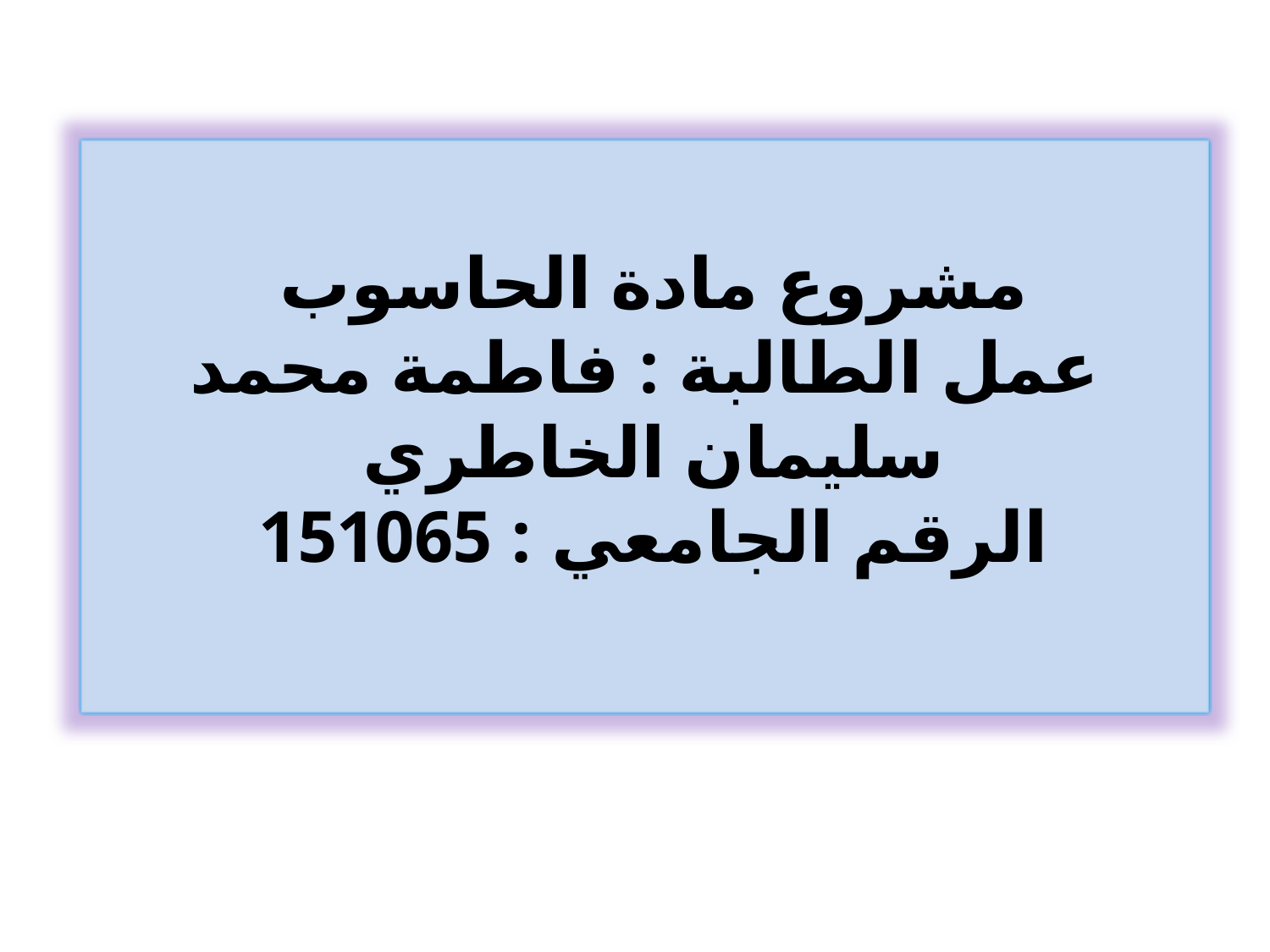

مشروع مادة الحاسوب
عمل الطالبة : فاطمة محمد سليمان الخاطري
الرقم الجامعي : 151065